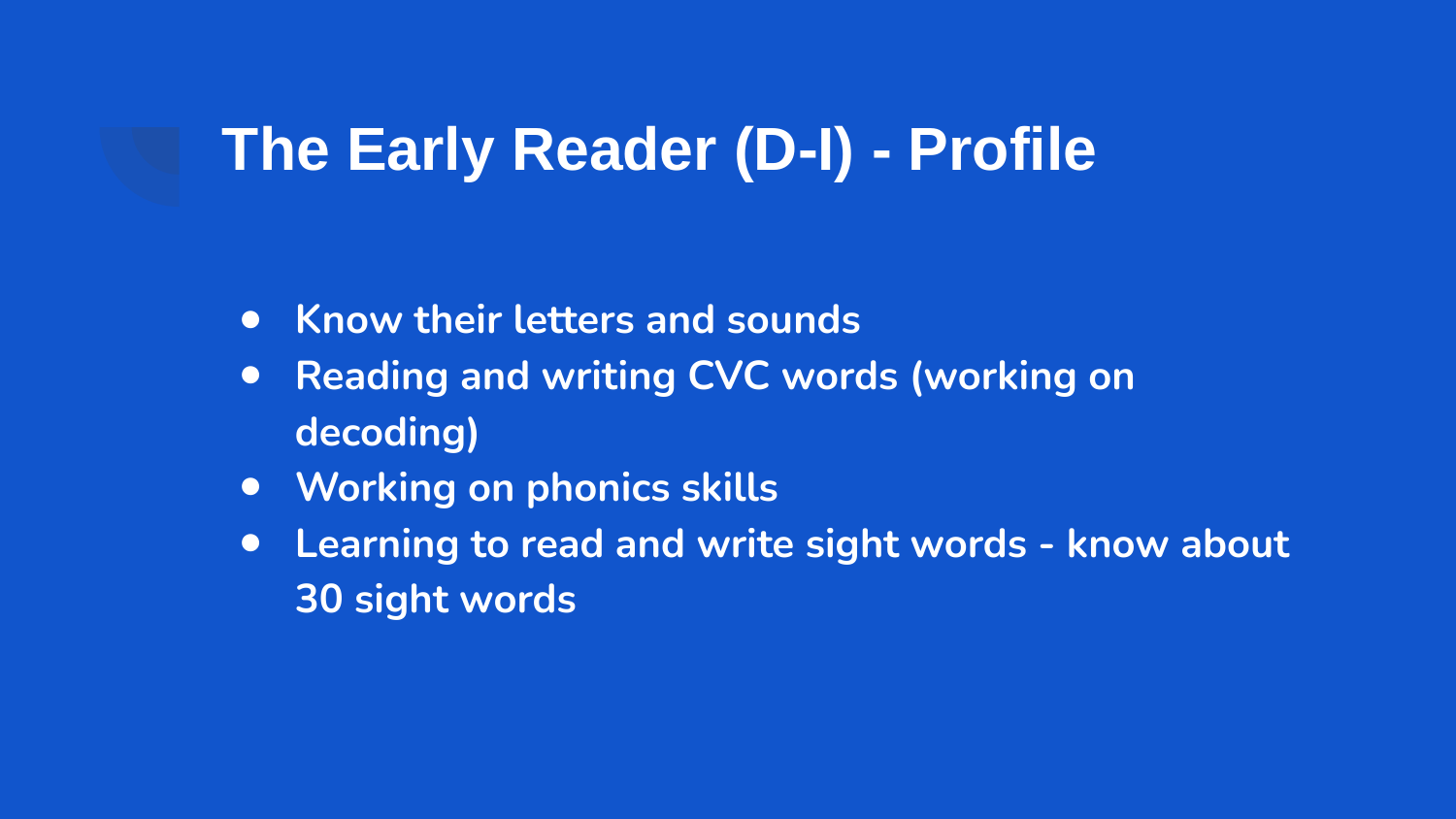

# The Early Reader (D-I) - Profile
Know their letters and sounds
Reading and writing CVC words (working on decoding)
Working on phonics skills
Learning to read and write sight words - know about 30 sight words